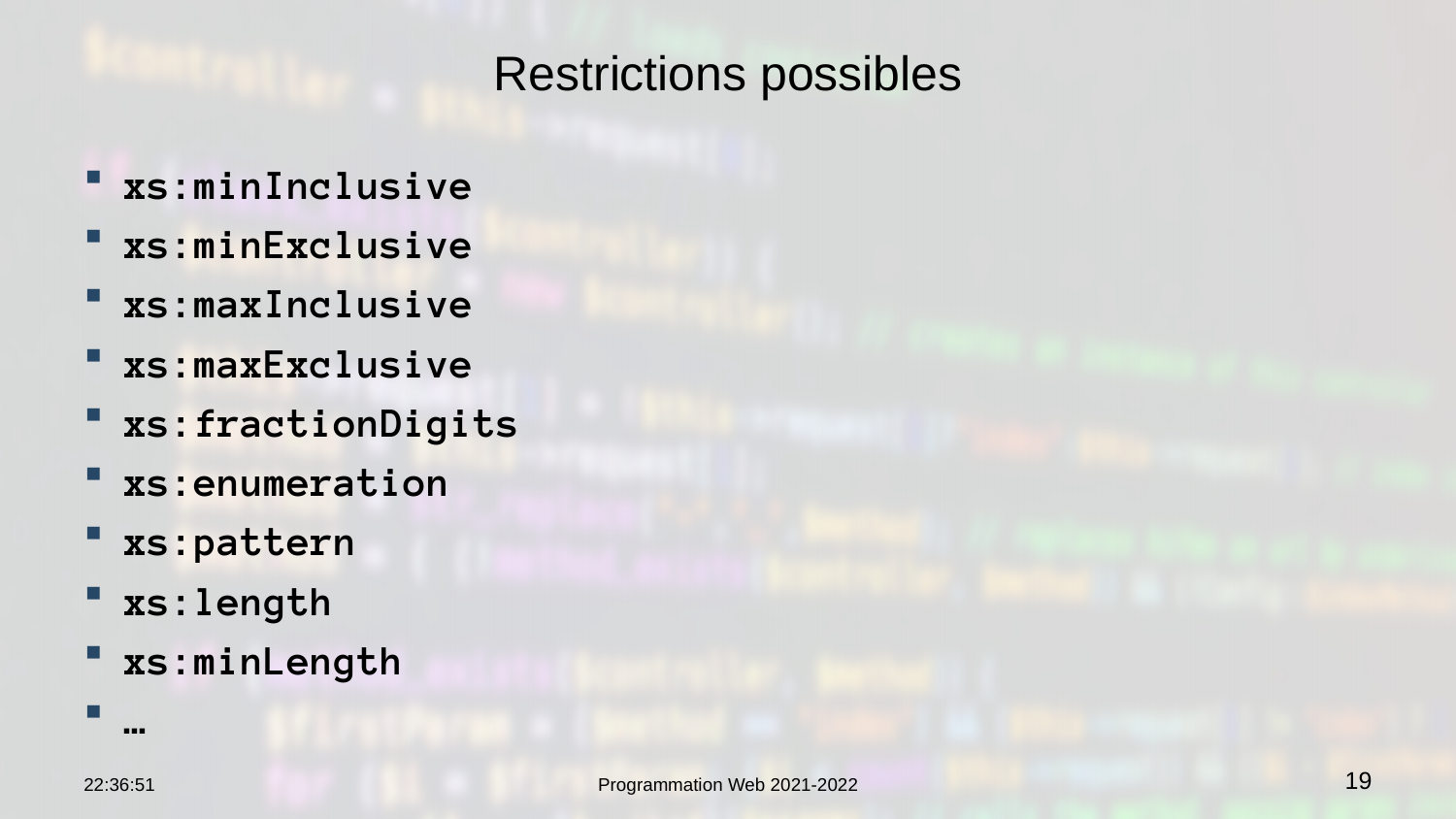

# Restrictions possibles
xs:minInclusive
xs:minExclusive
xs:maxInclusive
xs:maxExclusive
xs:fractionDigits
xs:enumeration
xs:pattern
xs:length
xs:minLength
…
22:36:51
Programmation Web 2021-2022
19